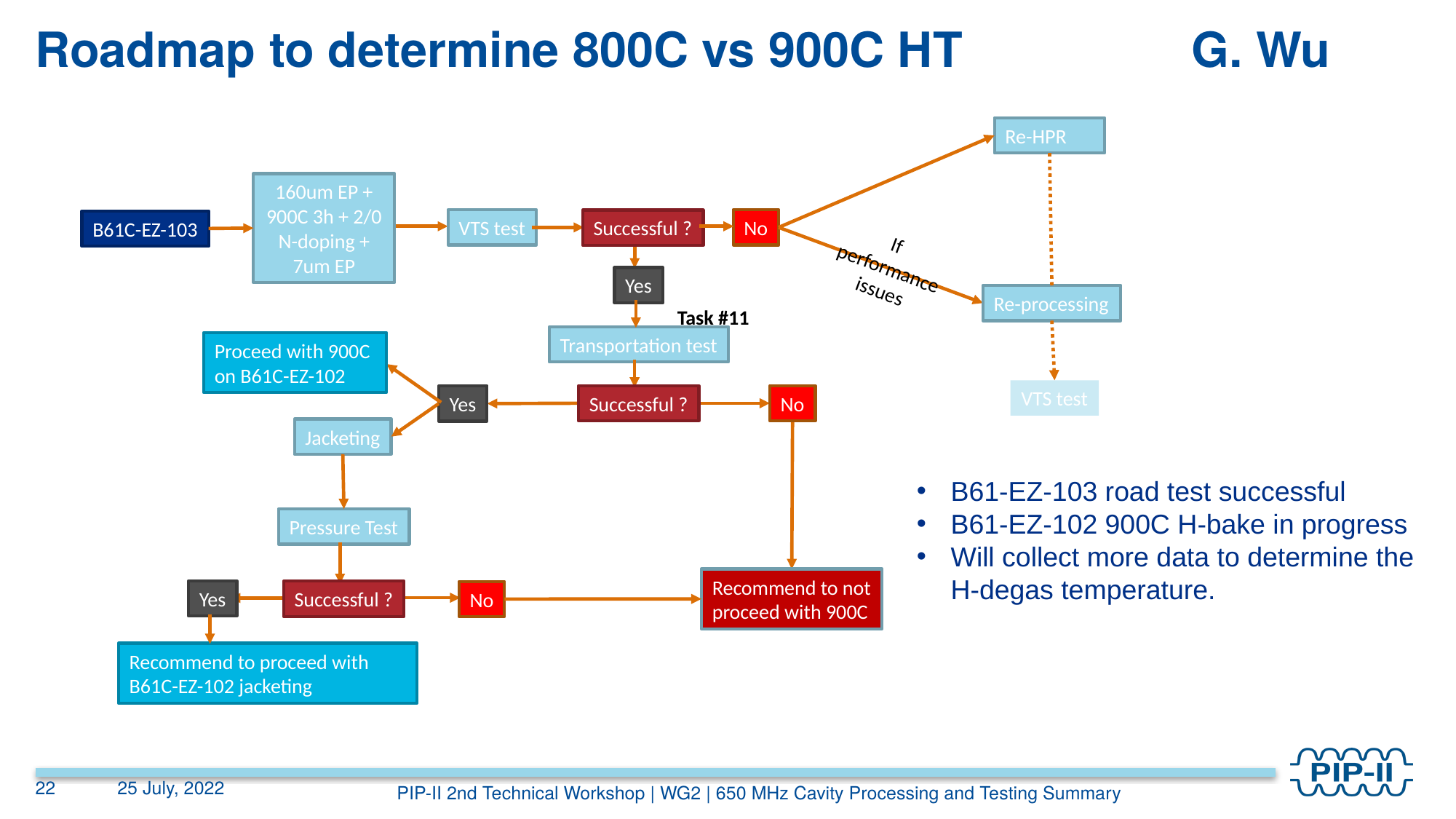

# Roadmap to determine 800C vs 900C HT                 G. Wu
Re-HPR
160um EP + 900C 3h + 2/0 N-doping + 7um EP
VTS test
No
Successful ?
B61C-EZ-103
If performance issues
Yes
Re-processing
Task #11
Transportation test
Proceed with 900C on B61C-EZ-102
VTS test
Successful ?
No
Yes
Jacketing
B61-EZ-103 road test successful
B61-EZ-102 900C H-bake in progress
Will collect more data to determine the H-degas temperature.

Pressure Test
Recommend to not proceed with 900C
Yes
Successful ?
No
Recommend to proceed with B61C-EZ-102 jacketing
22
25 July, 2022
PIP-II 2nd Technical Workshop | WG2 | 650 MHz Cavity Processing and Testing Summary